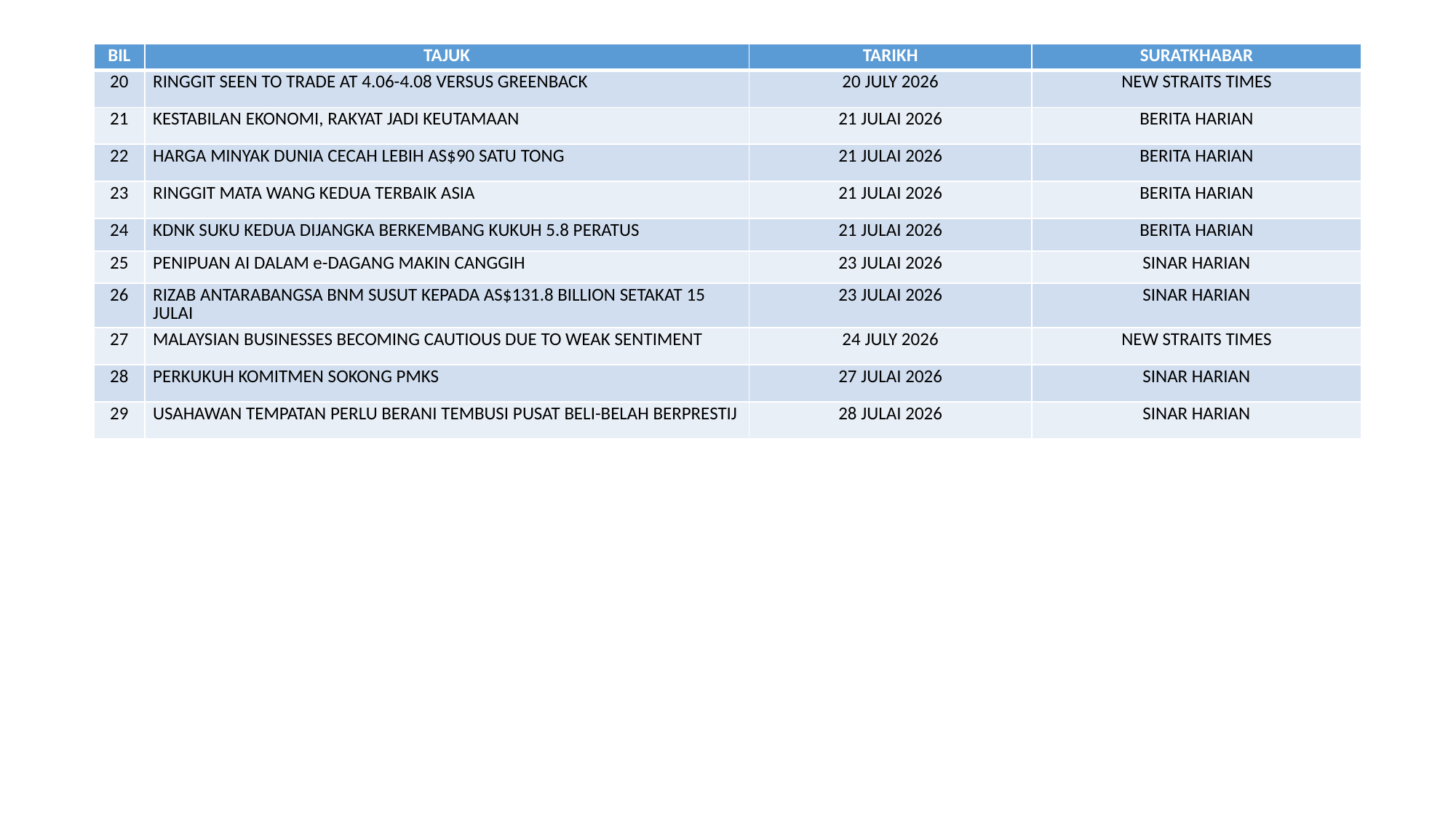

| BIL | TAJUK | TARIKH | SURATKHABAR |
| --- | --- | --- | --- |
| 20 | RINGGIT SEEN TO TRADE AT 4.06-4.08 VERSUS GREENBACK | 20 JULY 2026 | NEW STRAITS TIMES |
| 21 | KESTABILAN EKONOMI, RAKYAT JADI KEUTAMAAN | 21 JULAI 2026 | BERITA HARIAN |
| 22 | HARGA MINYAK DUNIA CECAH LEBIH AS$90 SATU TONG | 21 JULAI 2026 | BERITA HARIAN |
| 23 | RINGGIT MATA WANG KEDUA TERBAIK ASIA | 21 JULAI 2026 | BERITA HARIAN |
| 24 | KDNK SUKU KEDUA DIJANGKA BERKEMBANG KUKUH 5.8 PERATUS | 21 JULAI 2026 | BERITA HARIAN |
| 25 | PENIPUAN AI DALAM e-DAGANG MAKIN CANGGIH | 23 JULAI 2026 | SINAR HARIAN |
| 26 | RIZAB ANTARABANGSA BNM SUSUT KEPADA AS$131.8 BILLION SETAKAT 15 JULAI | 23 JULAI 2026 | SINAR HARIAN |
| 27 | MALAYSIAN BUSINESSES BECOMING CAUTIOUS DUE TO WEAK SENTIMENT | 24 JULY 2026 | NEW STRAITS TIMES |
| 28 | PERKUKUH KOMITMEN SOKONG PMKS | 27 JULAI 2026 | SINAR HARIAN |
| 29 | USAHAWAN TEMPATAN PERLU BERANI TEMBUSI PUSAT BELI-BELAH BERPRESTIJ | 28 JULAI 2026 | SINAR HARIAN |